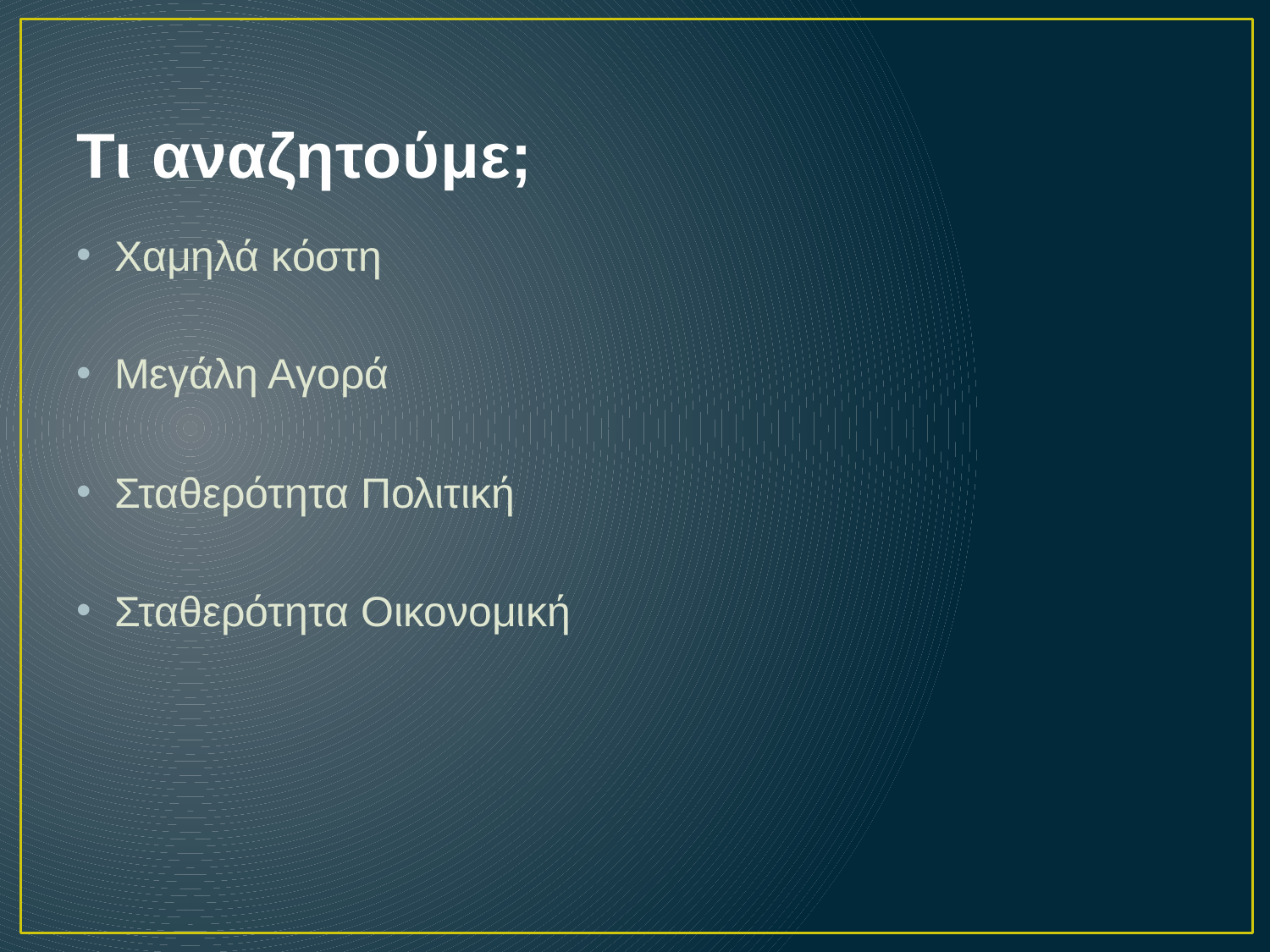

# Τι αναζητούμε;
Χαμηλά κόστη

Μεγάλη Αγορά

Σταθερότητα Πολιτική

Σταθερότητα Οικονομική